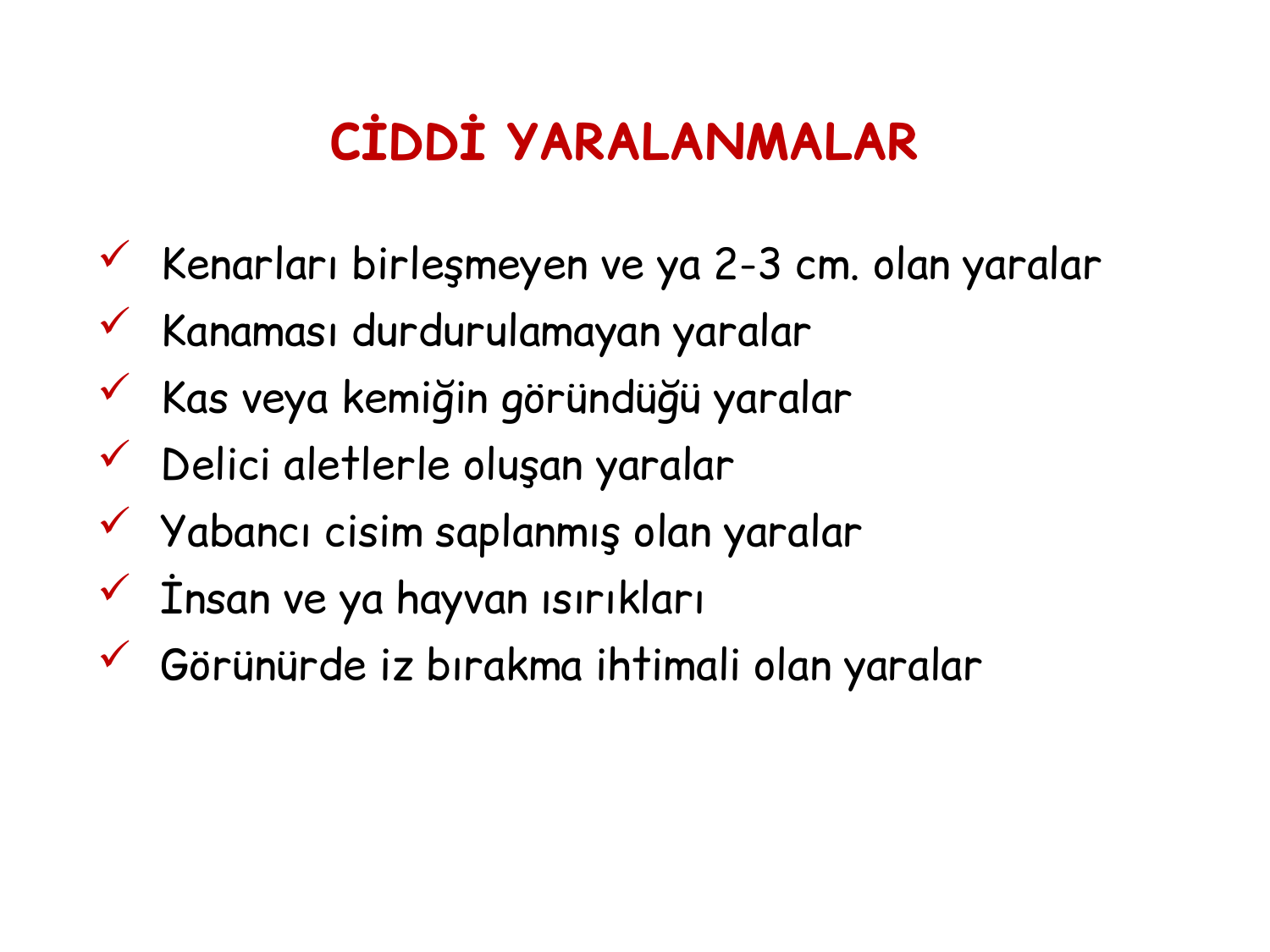

CİDDİ YARALANMALAR
Kenarları birleşmeyen ve ya 2-3 cm. olan yaralar
Kanaması durdurulamayan yaralar
Kas veya kemiğin göründüğü yaralar
Delici aletlerle oluşan yaralar
Yabancı cisim saplanmış olan yaralar
İnsan ve ya hayvan ısırıkları
Görünürde iz bırakma ihtimali olan yaralar